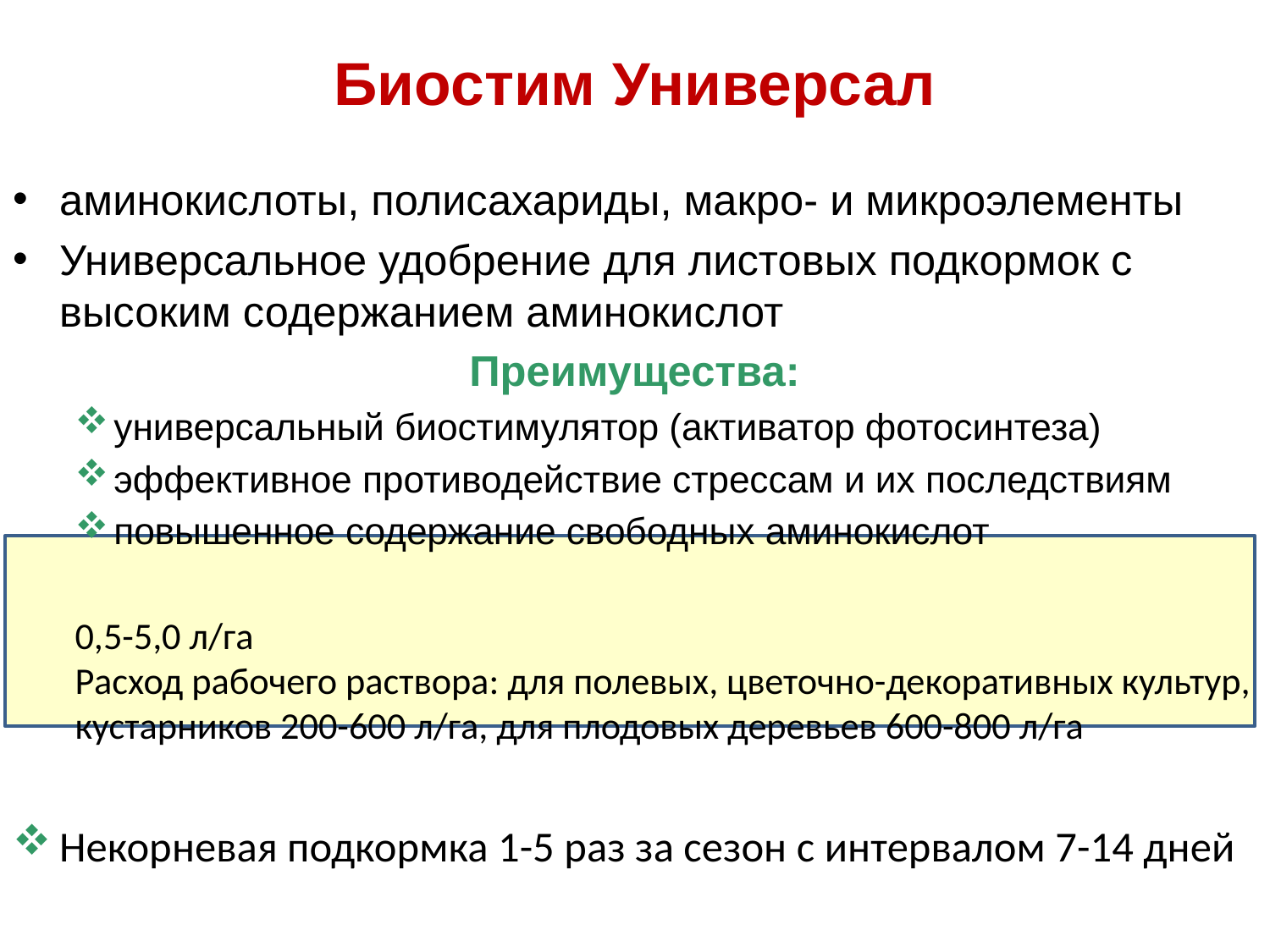

# Биостим Универсал
аминокислоты, полисахариды, макро- и микроэлементы
Универсальное удобрение для листовых подкормок с высоким содержанием аминокислот
Преимущества:
универсальный биостимулятор (активатор фотосинтеза)
эффективное противодействие стрессам и их последствиям
повышенное содержание свободных аминокислот

0,5-5,0 л/га
Расход рабочего раствора: для полевых, цветочно-декоративных культур, кустарников 200-600 л/га, для плодовых деревьев 600-800 л/га

Некорневая подкормка 1-5 раз за сезон с интервалом 7-14 дней